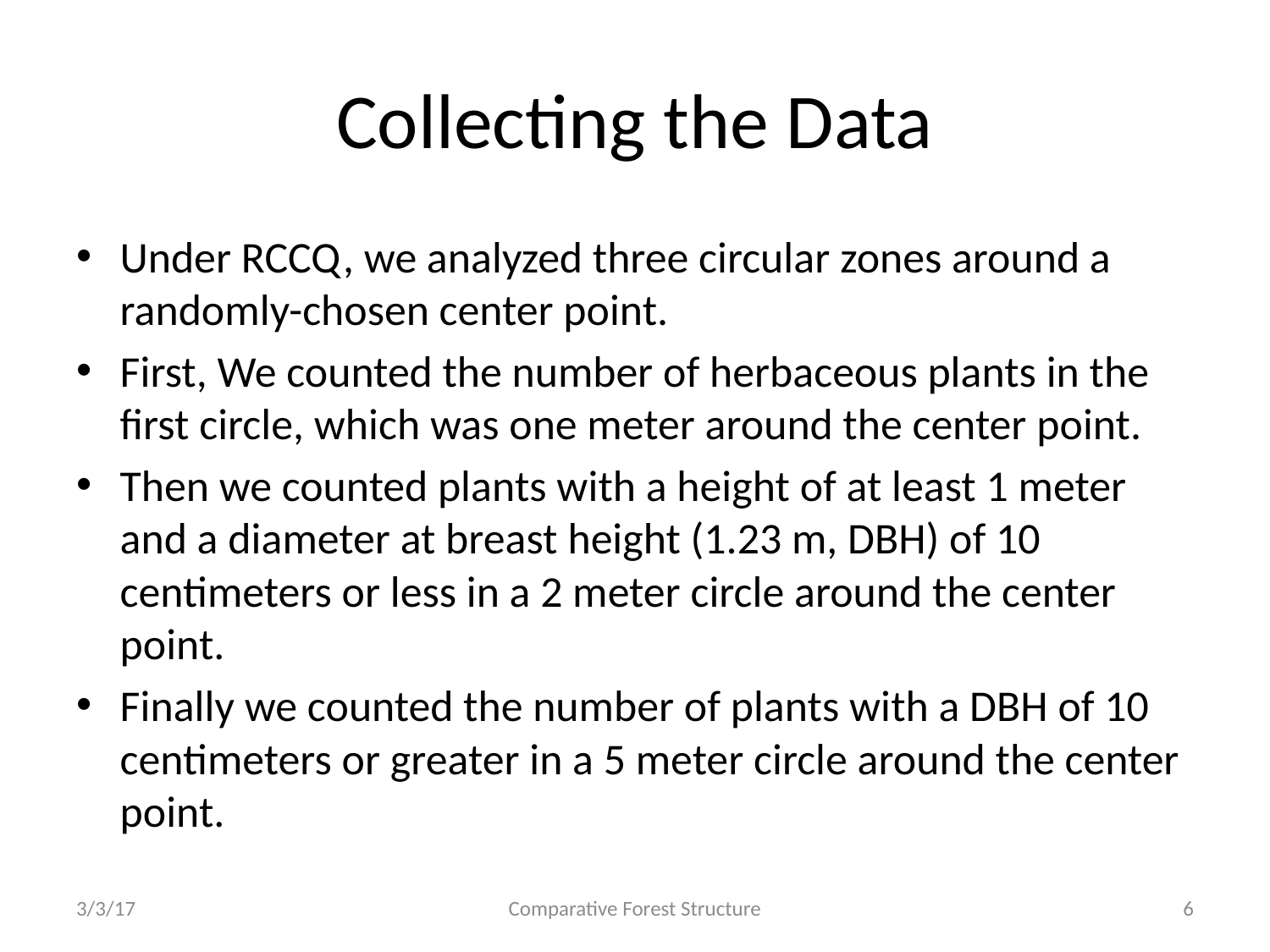

# Collecting the Data
Under RCCQ, we analyzed three circular zones around a randomly-chosen center point.
First, We counted the number of herbaceous plants in the first circle, which was one meter around the center point.
Then we counted plants with a height of at least 1 meter and a diameter at breast height (1.23 m, DBH) of 10 centimeters or less in a 2 meter circle around the center point.
Finally we counted the number of plants with a DBH of 10 centimeters or greater in a 5 meter circle around the center point.
3/3/17
Comparative Forest Structure
6